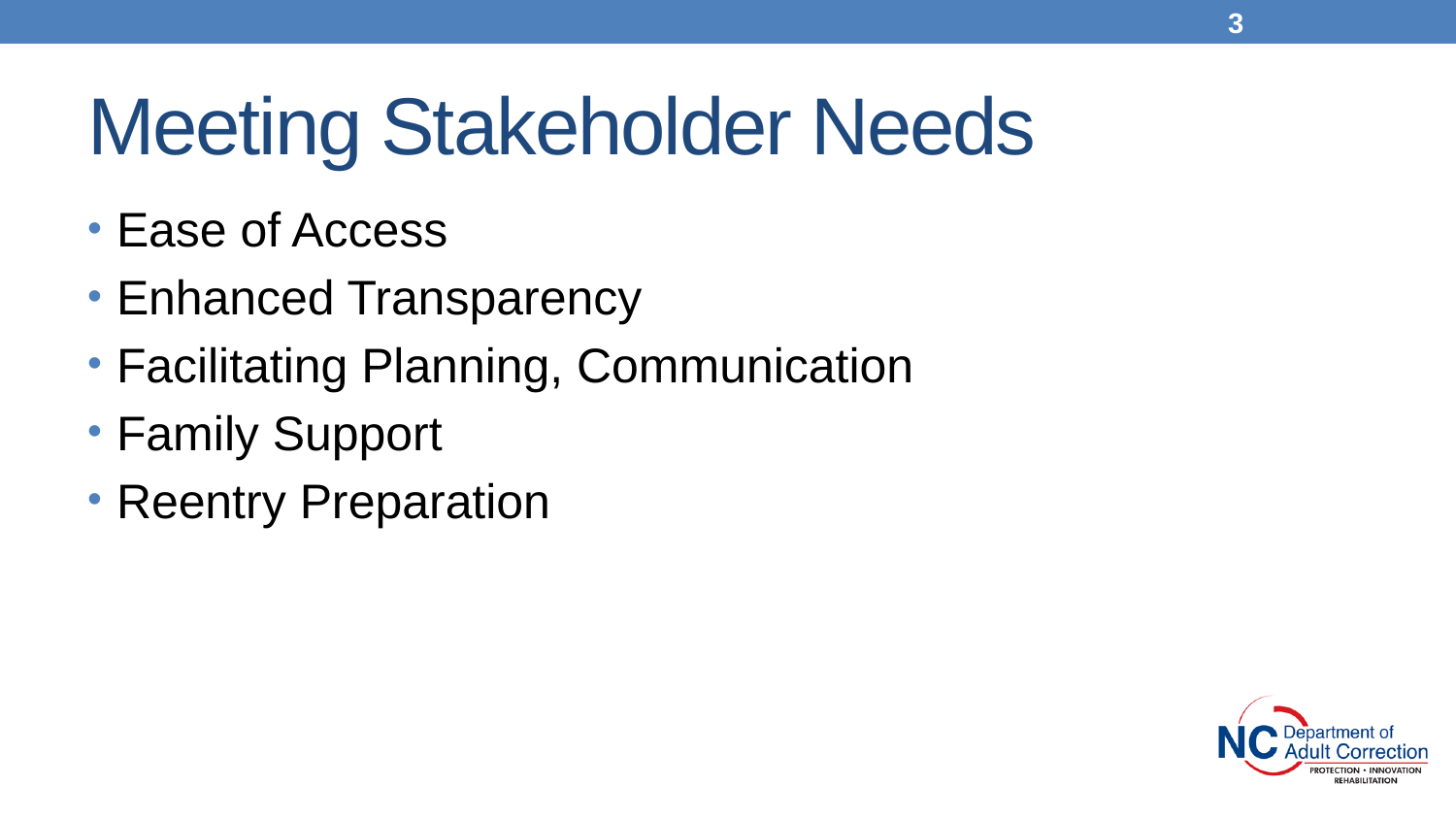

3
# Meeting Stakeholder Needs
Ease of Access
Enhanced Transparency
Facilitating Planning, Communication
Family Support
Reentry Preparation